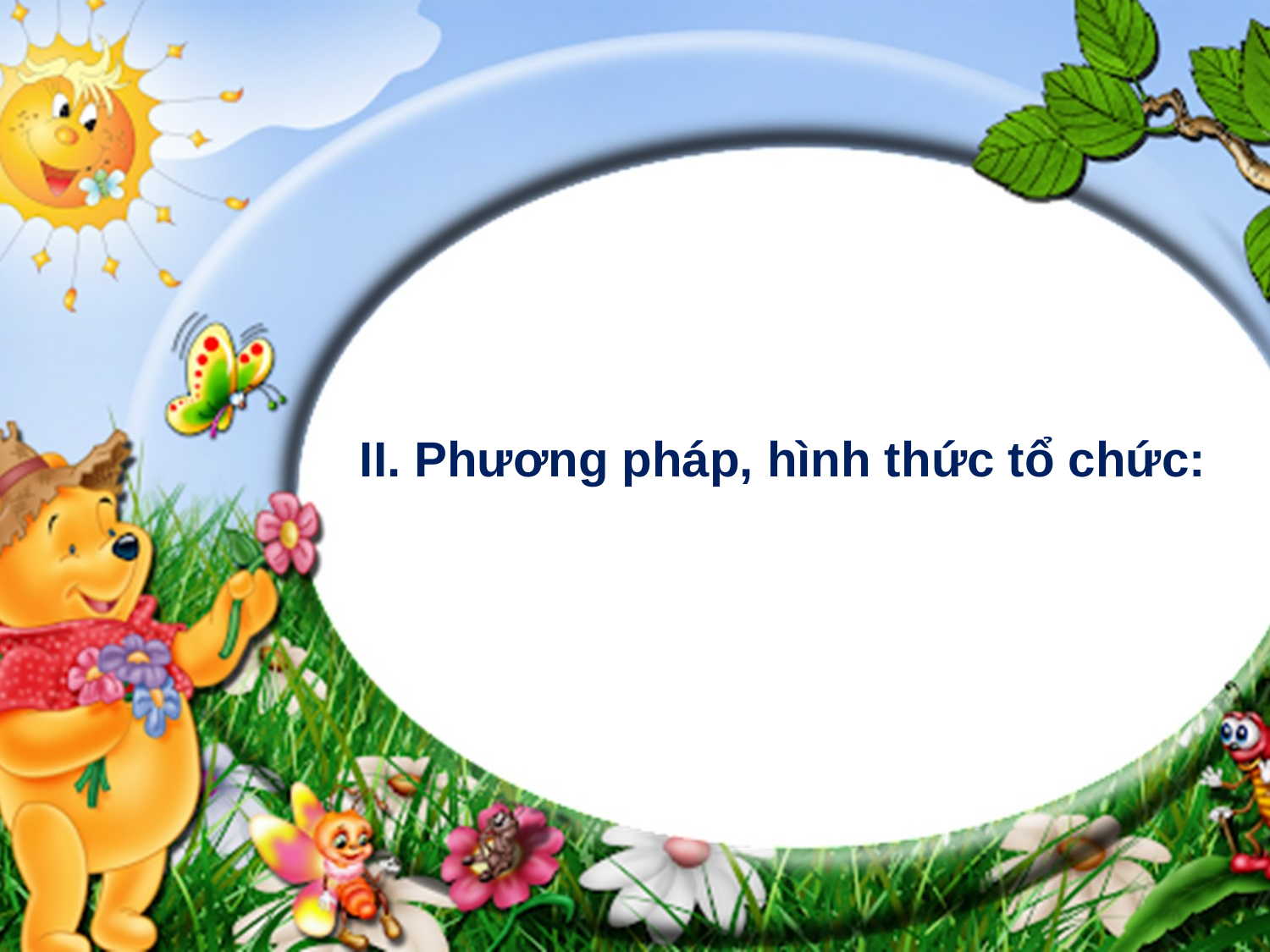

# II. Phương pháp, hình thức tổ chức: